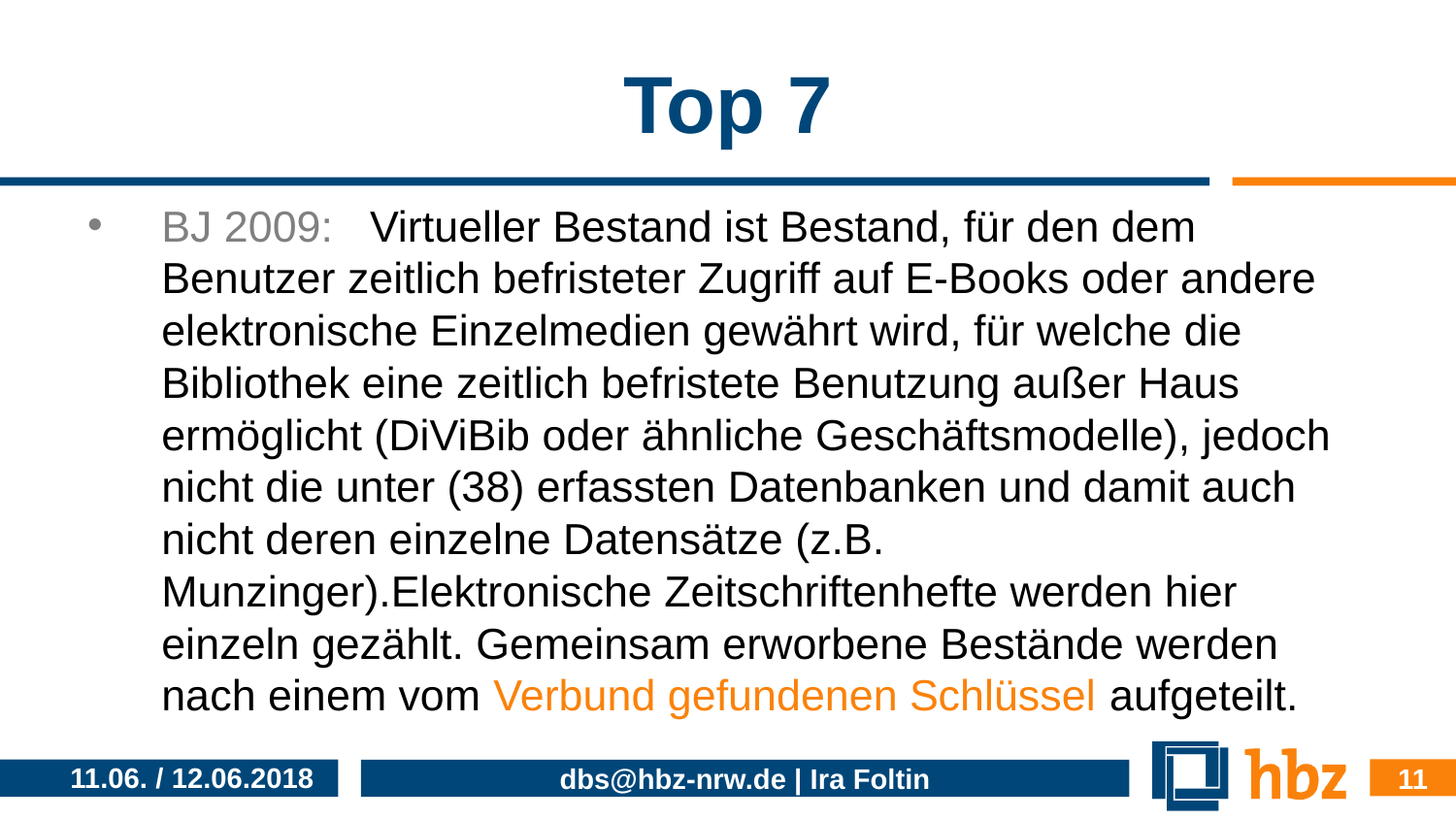

# Top 7
BJ 2009:   Virtueller Bestand ist Bestand, für den dem Benutzer zeitlich befristeter Zugriff auf E-Books oder andere elektronische Einzelmedien gewährt wird, für welche die Bibliothek eine zeitlich befristete Benutzung außer Haus ermöglicht (DiViBib oder ähnliche Geschäftsmodelle), jedoch nicht die unter (38) erfassten Datenbanken und damit auch nicht deren einzelne Datensätze (z.B. Munzinger).Elektronische Zeitschriftenhefte werden hier einzeln gezählt. Gemeinsam erworbene Bestände werden nach einem vom Verbund gefundenen Schlüssel aufgeteilt.
11
11.06. / 12.06.2018
dbs@hbz-nrw.de | Ira Foltin